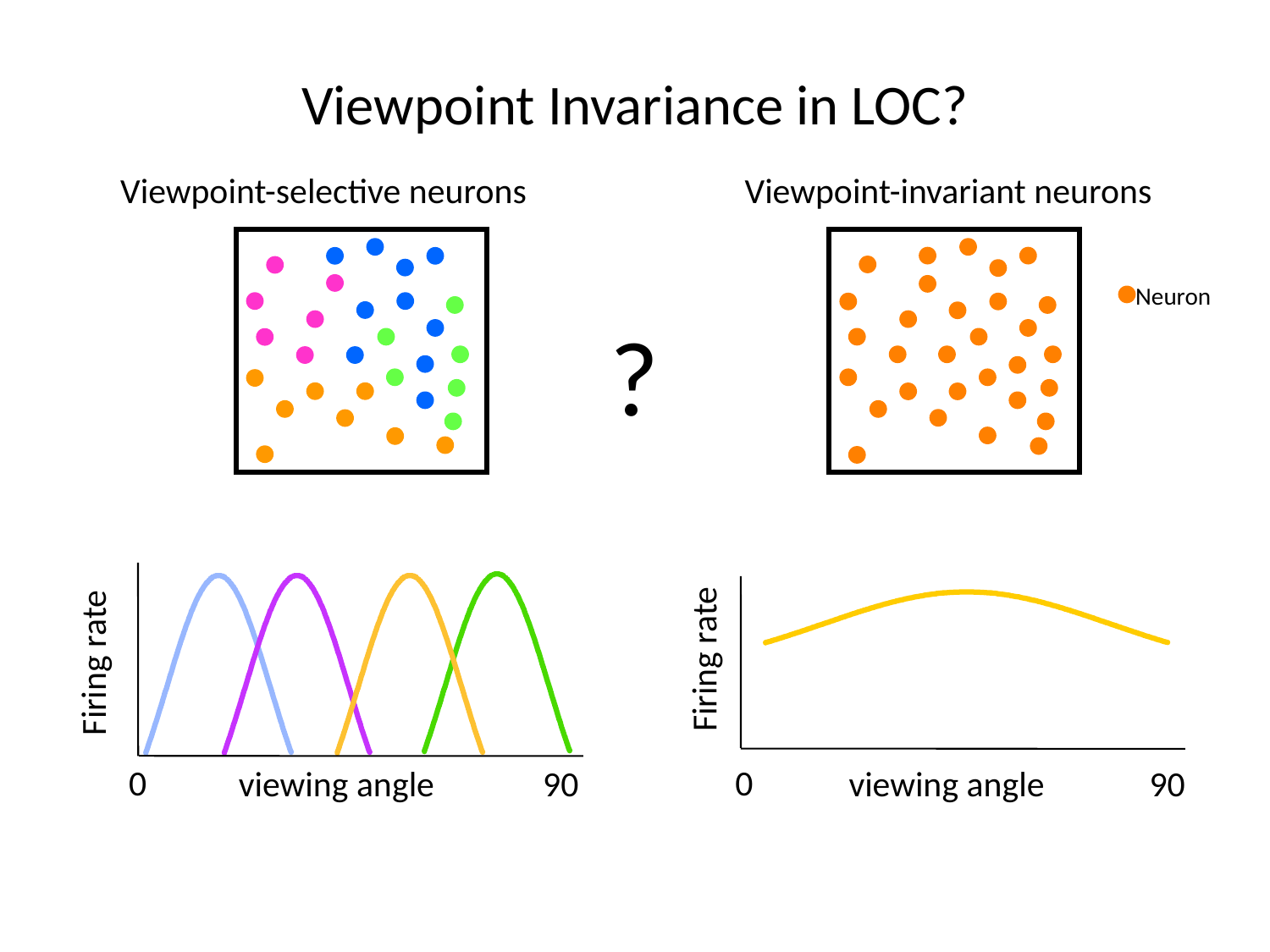

Viewpoint Invariance in LOC?
Viewpoint-selective neurons
Viewpoint-invariant neurons

Neuron

?

Firing rate
Firing rate

0
0
viewing angle
90
viewing angle
90